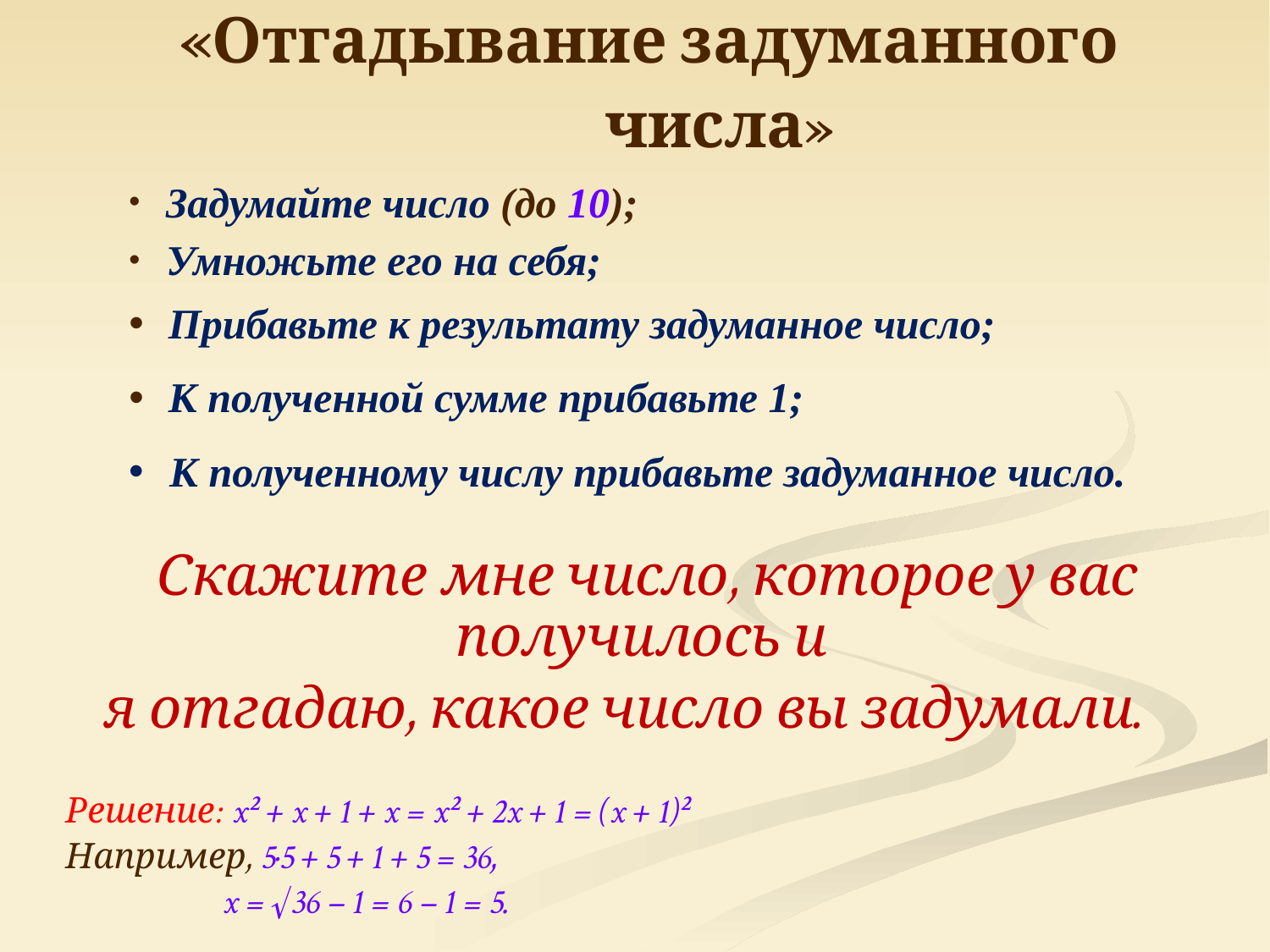

# «Отгадывание задуманного числа»

 Задумайте число (до 10);
 Умножьте его на себя;
 Прибавьте к результату задуманное число;
 К полученной сумме прибавьте 1;
 К полученному числу прибавьте задуманное число.

	Скажите мне число, которое у вас получилось и
я отгадаю, какое число вы задумали.

Решение: x² + x + 1 + x = x² + 2x + 1 = (x + 1)²
Например, 5·5 + 5 + 1 + 5 = 36,
                    x = √36 – 1 = 6 – 1 = 5.